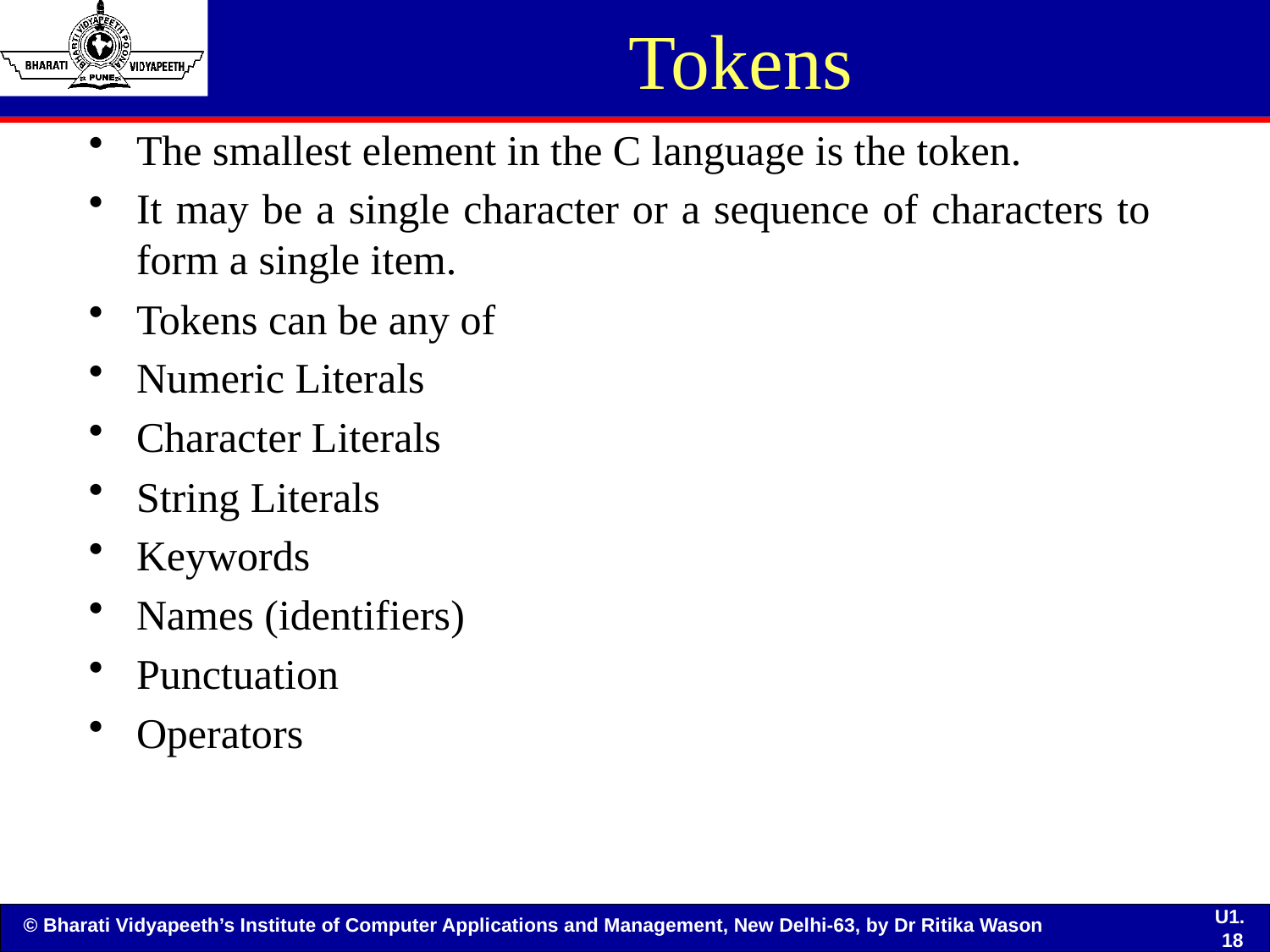

# Tokens
The smallest element in the C language is the token.
It may be a single character or a sequence of characters to form a single item.
Tokens can be any of
Numeric Literals
Character Literals
String Literals
Keywords
Names (identifiers)
Punctuation
Operators